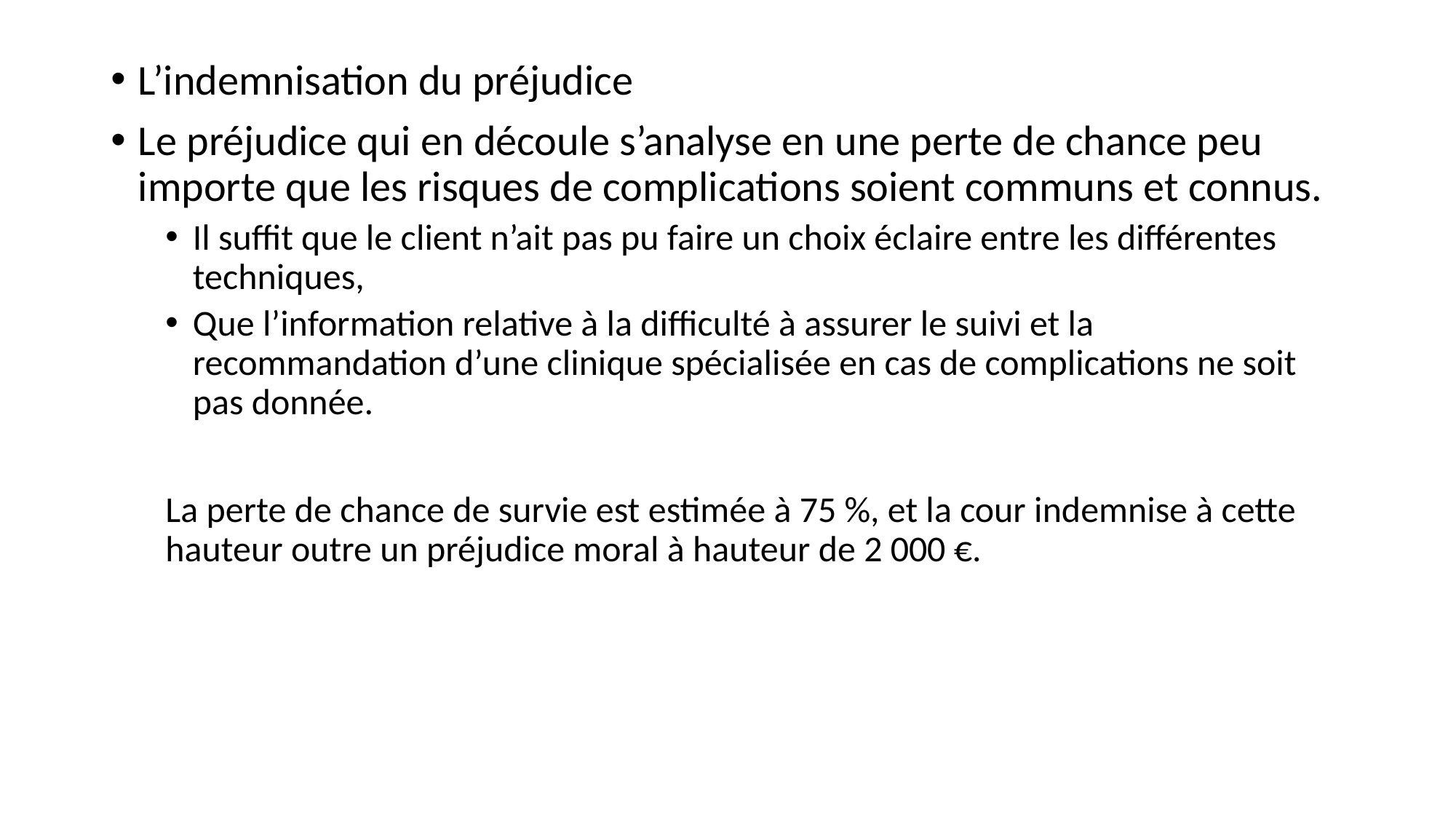

L’indemnisation du préjudice
Le préjudice qui en découle s’analyse en une perte de chance peu importe que les risques de complications soient communs et connus.
Il suffit que le client n’ait pas pu faire un choix éclaire entre les différentes techniques,
Que l’information relative à la difficulté à assurer le suivi et la recommandation d’une clinique spécialisée en cas de complications ne soit pas donnée.

La perte de chance de survie est estimée à 75 %, et la cour indemnise à cette hauteur outre un préjudice moral à hauteur de 2 000 €.